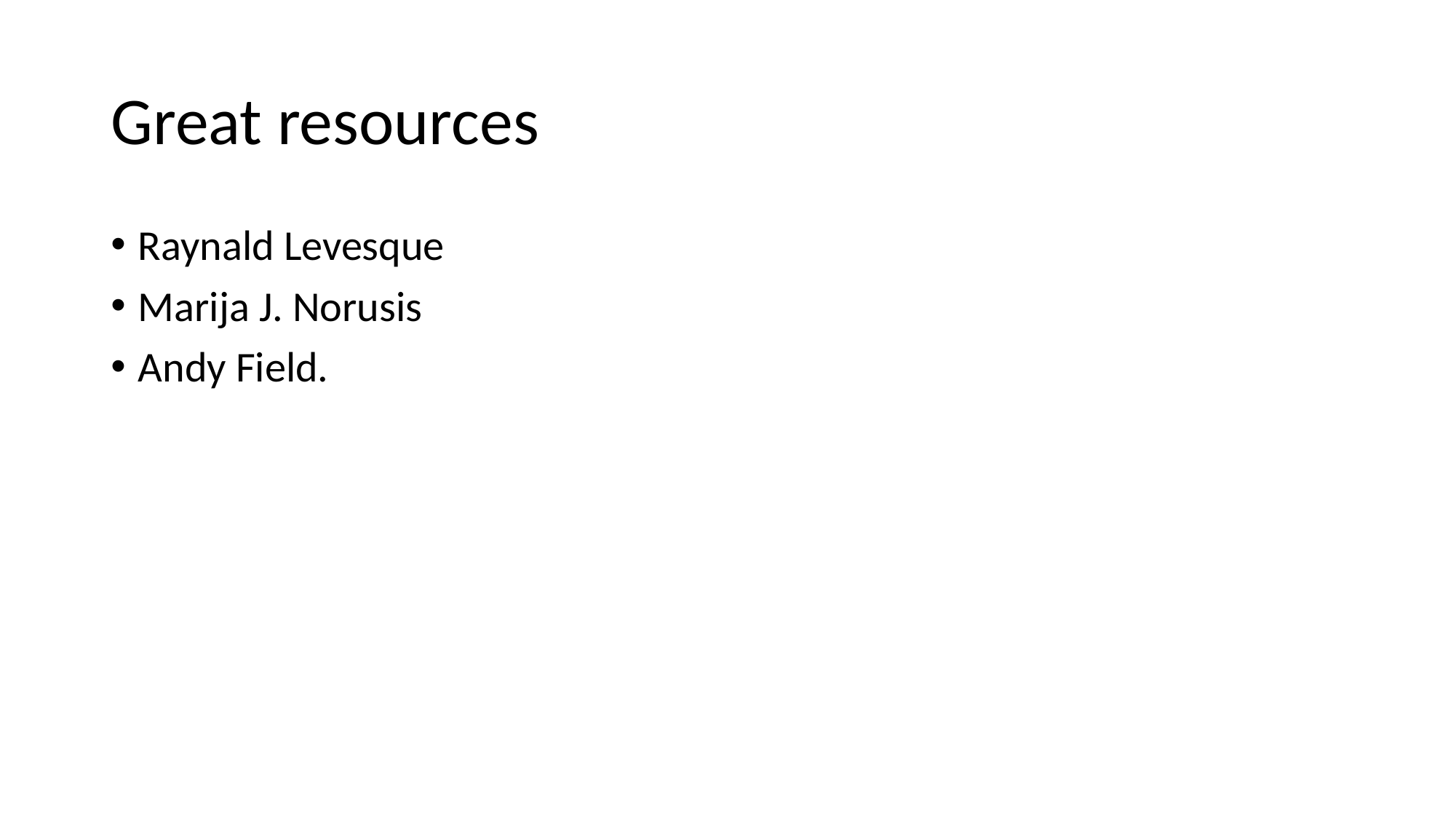

# Great resources
Raynald Levesque
Marija J. Norusis
Andy Field.